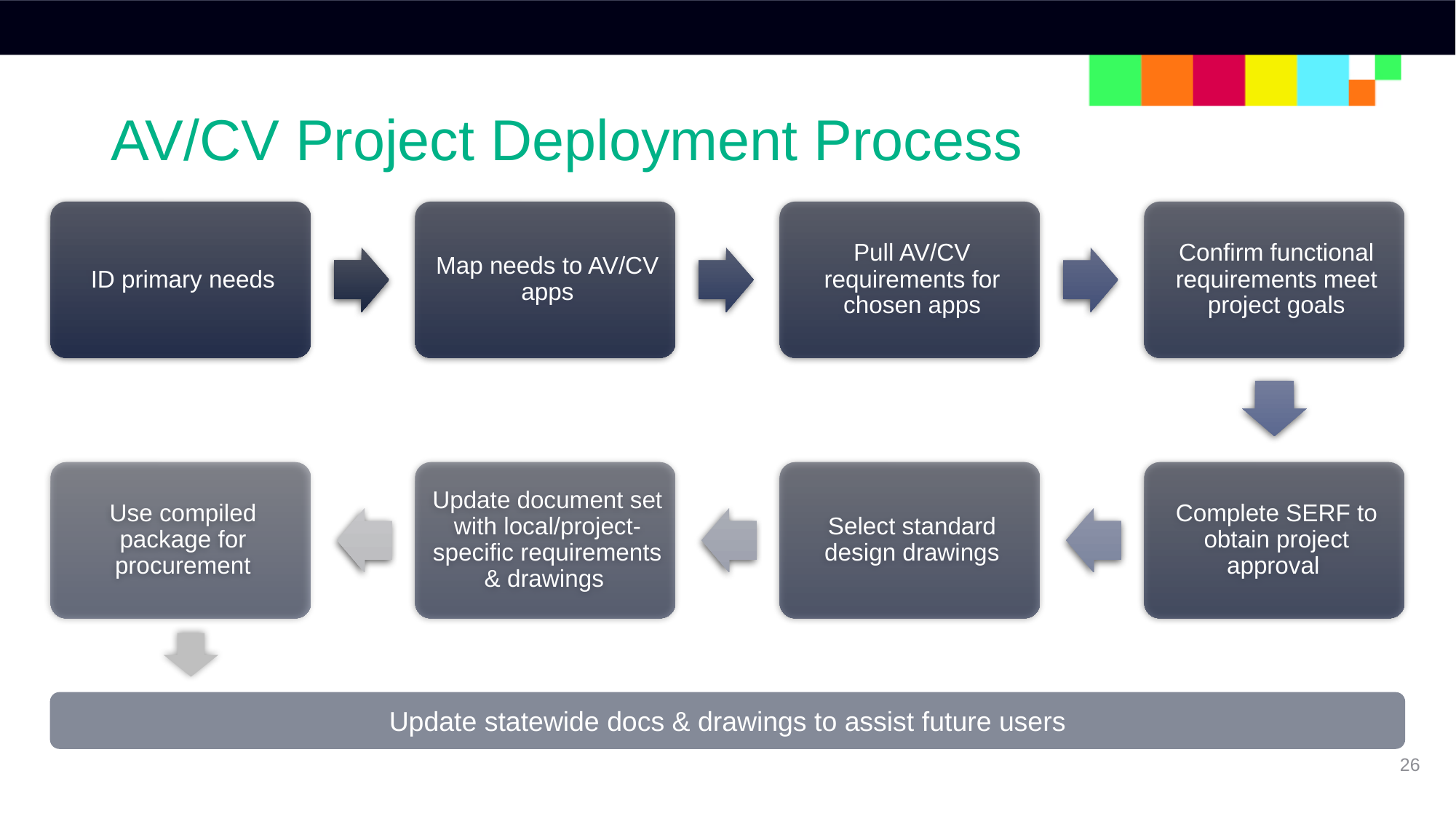

ID primary needs

Map needs to AV/CV apps

Pull AV/CV requirements for chosen apps

Confirm functional requirements meet project goals

Complete SERF to obtain project approval

Select standard design drawings

Update document set with local/project-specific requirements & drawings

Use compiled package for procurement
# AV/CV Project Deployment Process

Update statewide docs & drawings to assist future users

26